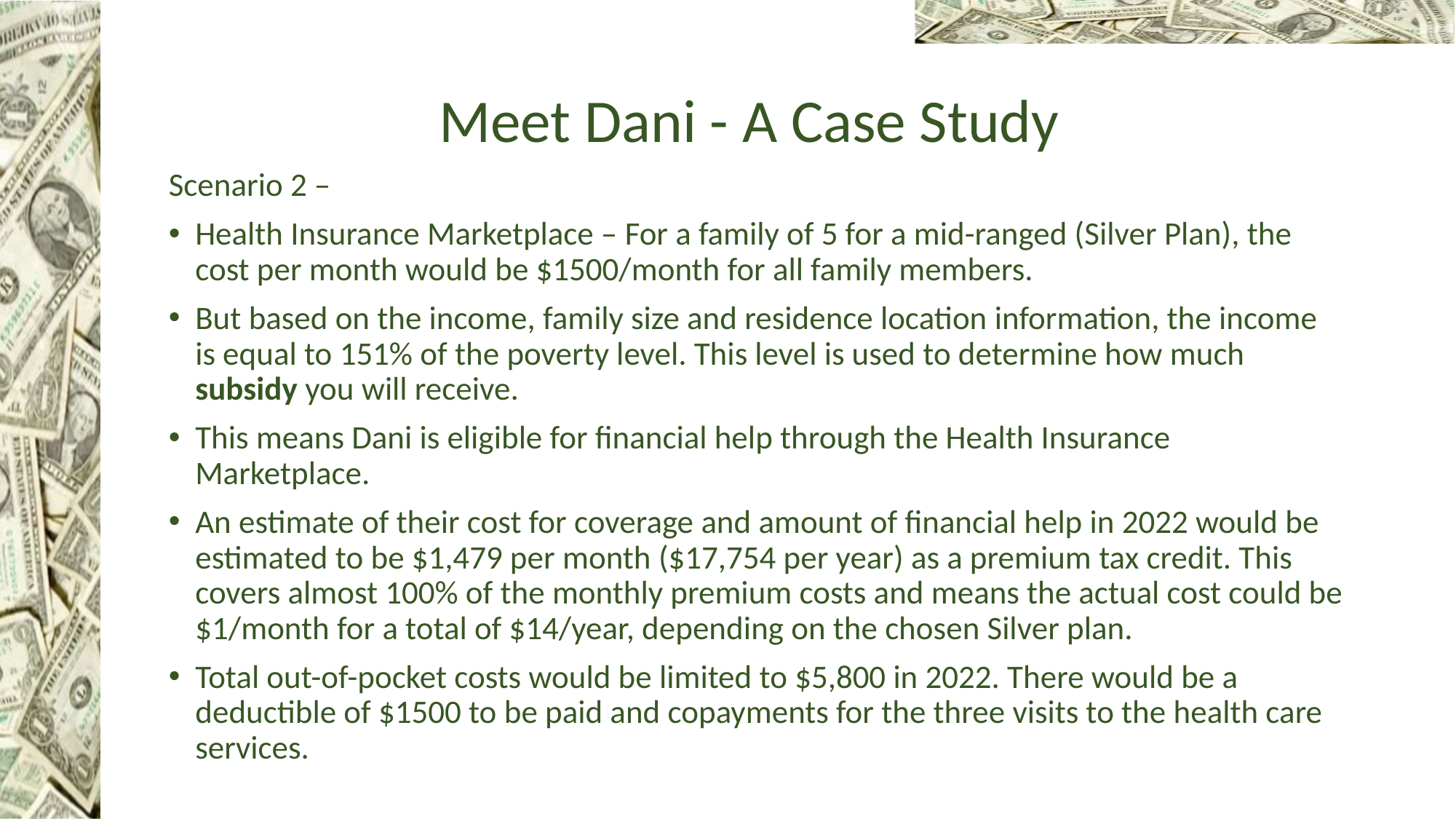

# Meet Dani - A Case Study
Scenario 2 –
Health Insurance Marketplace – For a family of 5 for a mid-ranged (Silver Plan), the cost per month would be $1500/month for all family members.
But based on the income, family size and residence location information, the income is equal to 151% of the poverty level. This level is used to determine how much subsidy you will receive.
This means Dani is eligible for financial help through the Health Insurance Marketplace.
An estimate of their cost for coverage and amount of financial help in 2022 would be estimated to be $1,479 per month ($17,754 per year) as a premium tax credit. This covers almost 100% of the monthly premium costs and means the actual cost could be $1/month for a total of $14/year, depending on the chosen Silver plan.
Total out-of-pocket costs would be limited to $5,800 in 2022. There would be a deductible of $1500 to be paid and copayments for the three visits to the health care services.